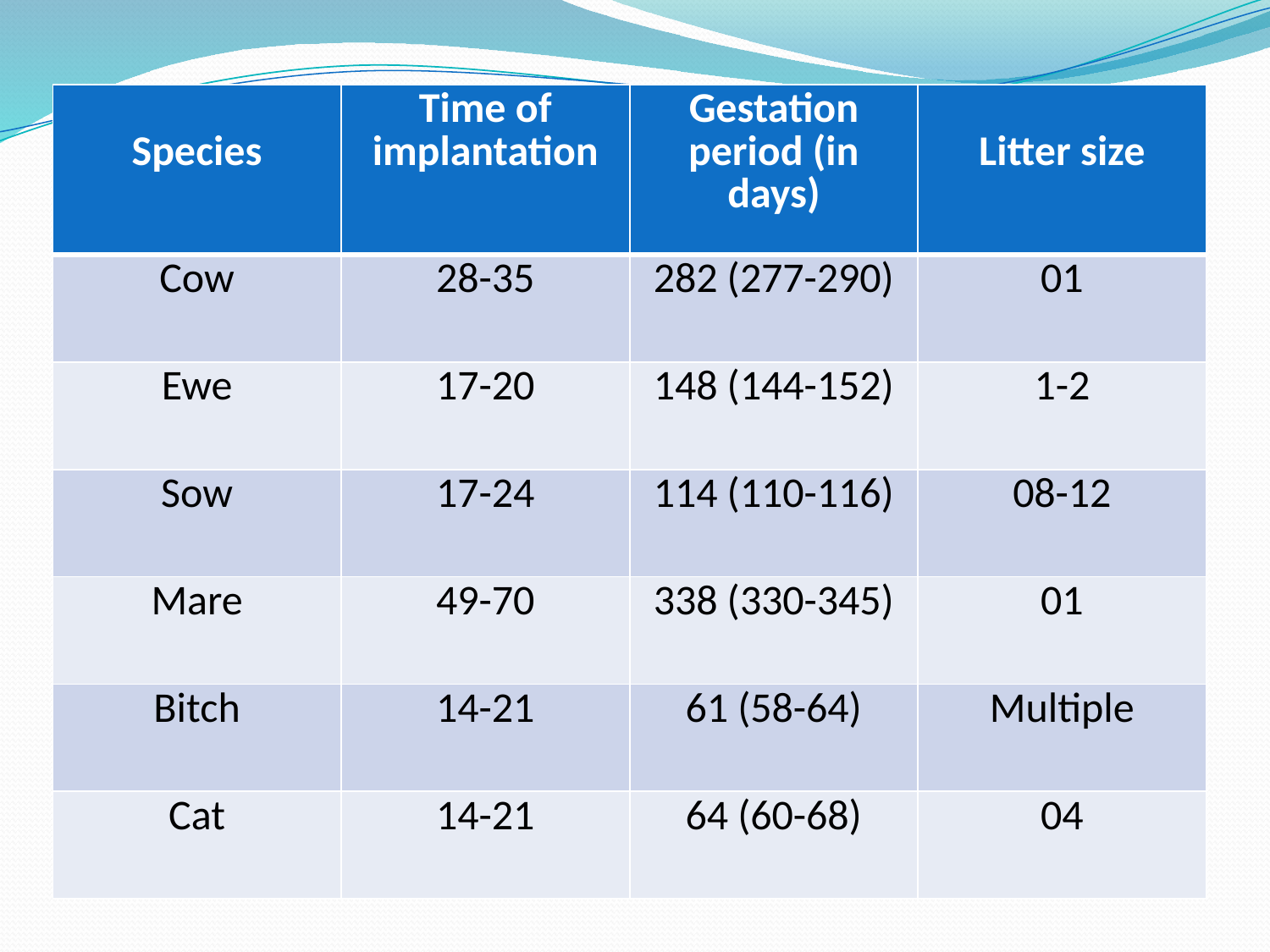

| Species | Time of implantation | Gestation period (in days) | Litter size |
| --- | --- | --- | --- |
| Cow | 28-35 | 282 (277-290) | 01 |
| Ewe | 17-20 | 148 (144-152) | 1-2 |
| Sow | 17-24 | 114 (110-116) | 08-12 |
| Mare | 49-70 | 338 (330-345) | 01 |
| Bitch | 14-21 | 61 (58-64) | Multiple |
| Cat | 14-21 | 64 (60-68) | 04 |